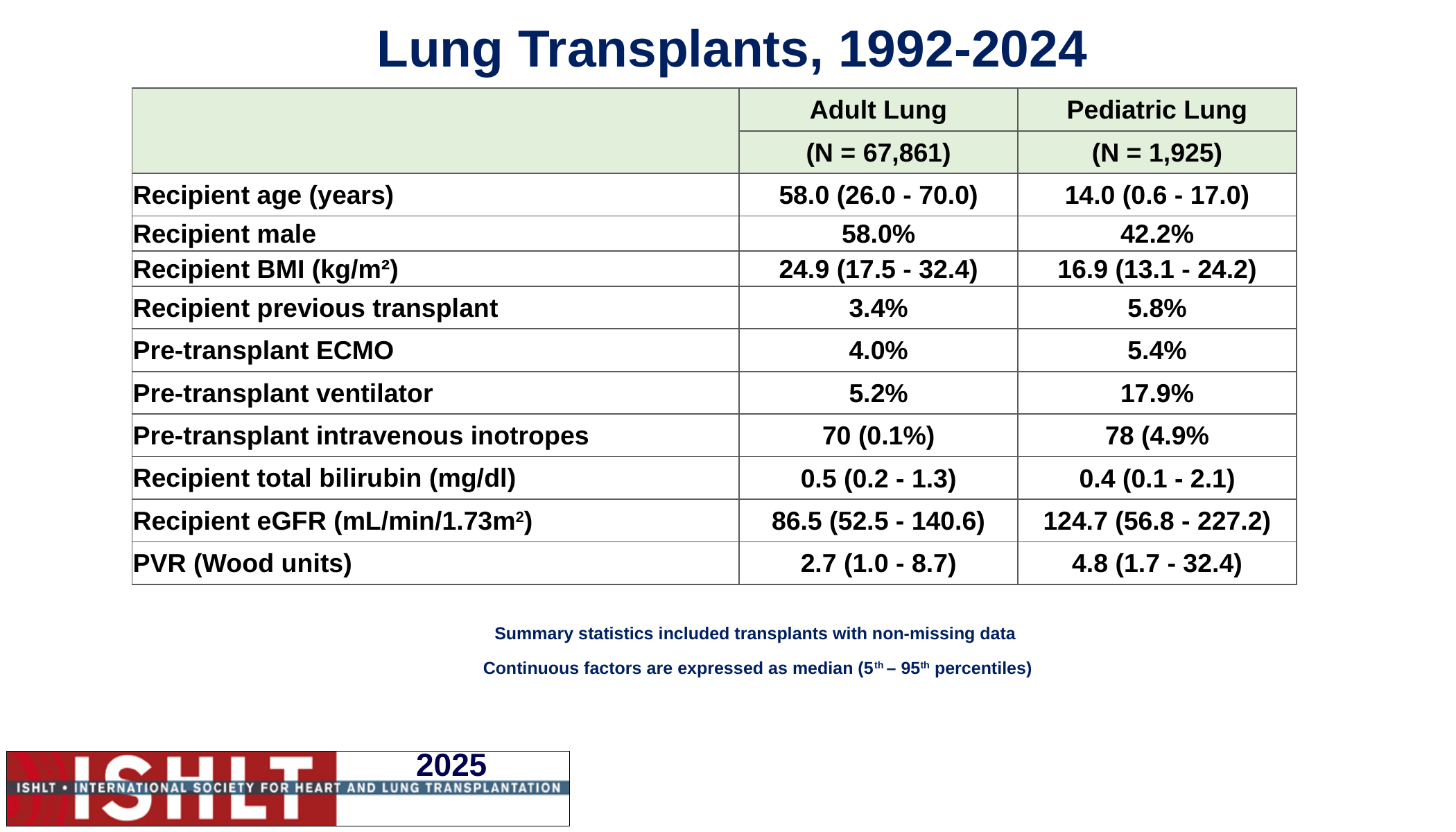

# Lung Transplants, 1992-2024
|  | Adult Lung | Pediatric Lung |
| --- | --- | --- |
|  | (N = 67,861) | (N = 1,925) |
| Recipient age (years) | 58.0 (26.0 - 70.0) | 14.0 (0.6 - 17.0) |
| Recipient male | 58.0% | 42.2% |
| Recipient BMI (kg/m²) | 24.9 (17.5 - 32.4) | 16.9 (13.1 - 24.2) |
| Recipient previous transplant | 3.4% | 5.8% |
| Pre-transplant ECMO | 4.0% | 5.4% |
| Pre-transplant ventilator | 5.2% | 17.9% |
| Pre-transplant intravenous inotropes | 70 (0.1%) | 78 (4.9% |
| Recipient total bilirubin (mg/dl) | 0.5 (0.2 - 1.3) | 0.4 (0.1 - 2.1) |
| Recipient eGFR (mL/min/1.73m2) | 86.5 (52.5 - 140.6) | 124.7 (56.8 - 227.2) |
| PVR (Wood units) | 2.7 (1.0 - 8.7) | 4.8 (1.7 - 32.4) |
Summary statistics included transplants with non-missing data
Continuous factors are expressed as median (5th – 95th percentiles)